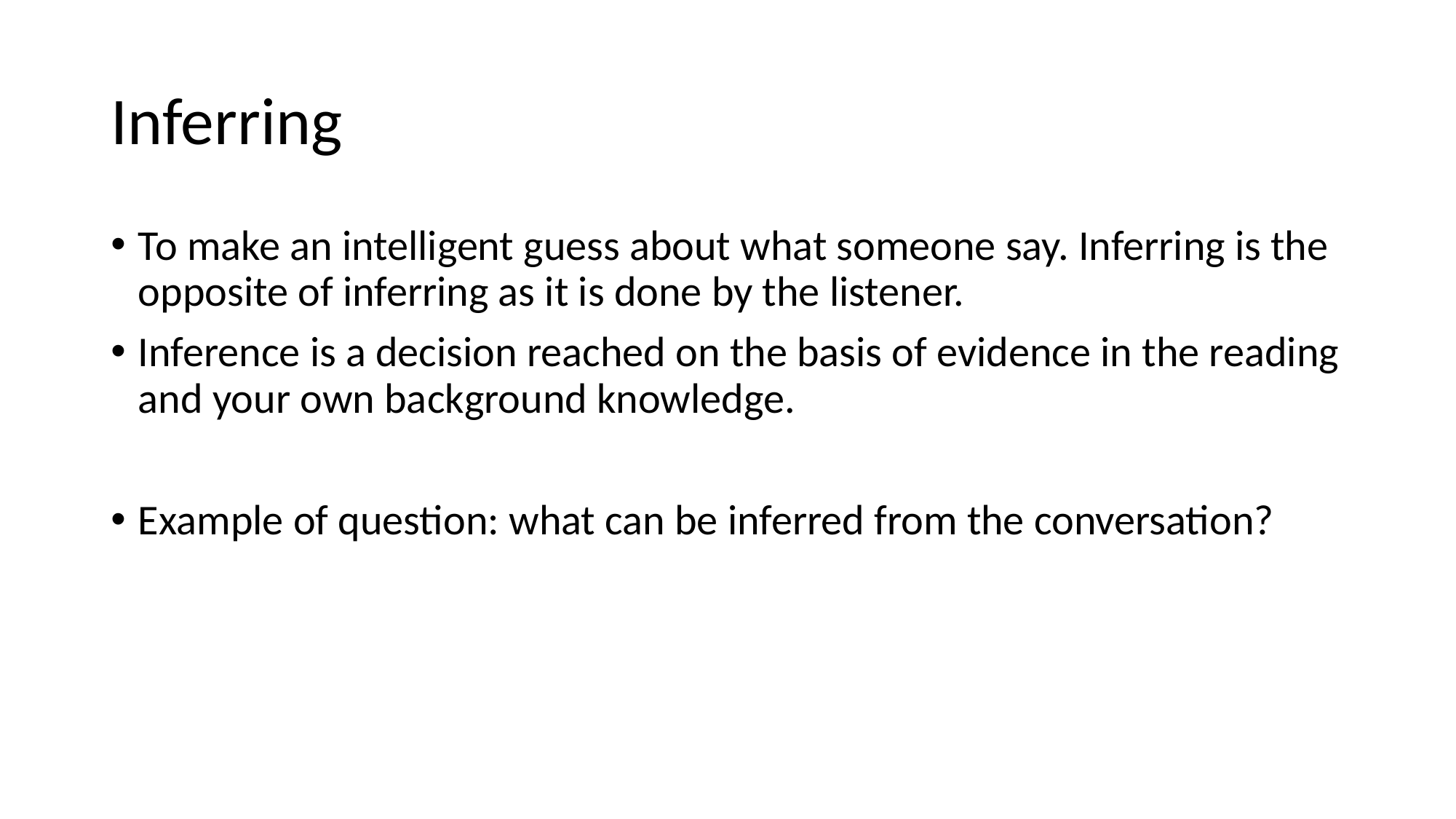

# Inferring
To make an intelligent guess about what someone say. Inferring is the opposite of inferring as it is done by the listener.
Inference is a decision reached on the basis of evidence in the reading and your own background knowledge.

Example of question: what can be inferred from the conversation?